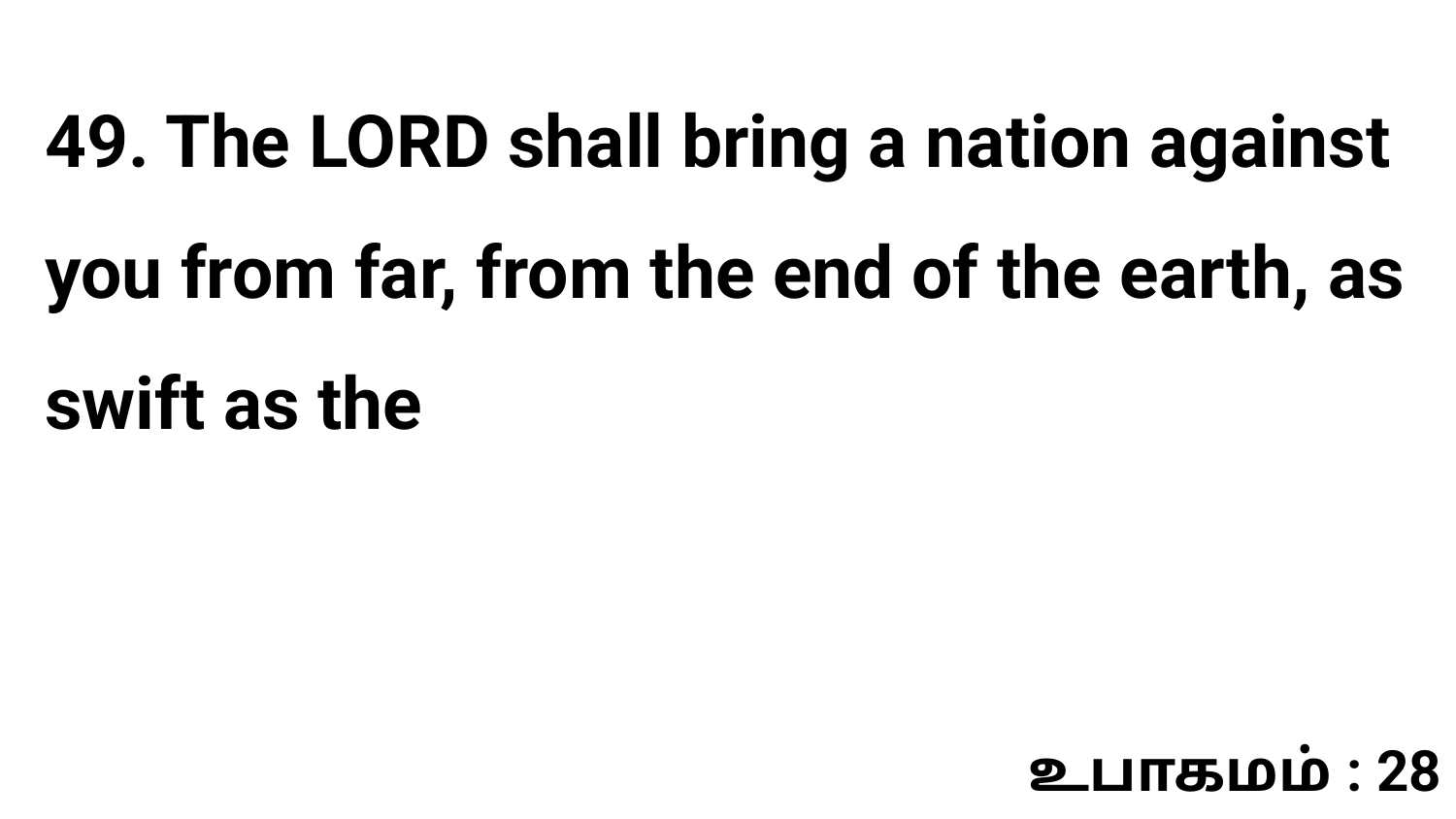

49. The LORD shall bring a nation against you from far, from the end of the earth, as swift as the
உபாகமம் : 28